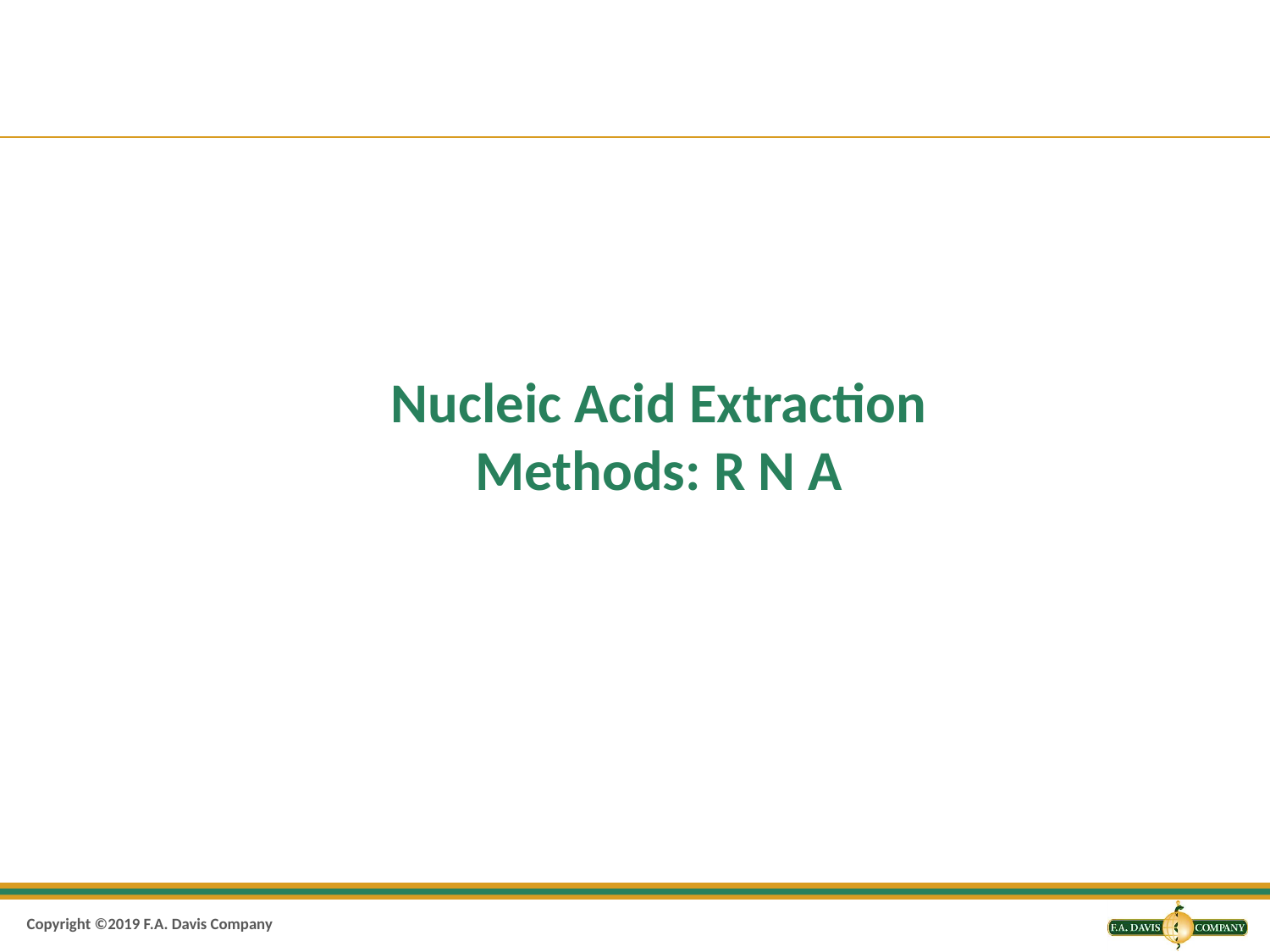

#
Nucleic Acid Extraction Methods: R N A